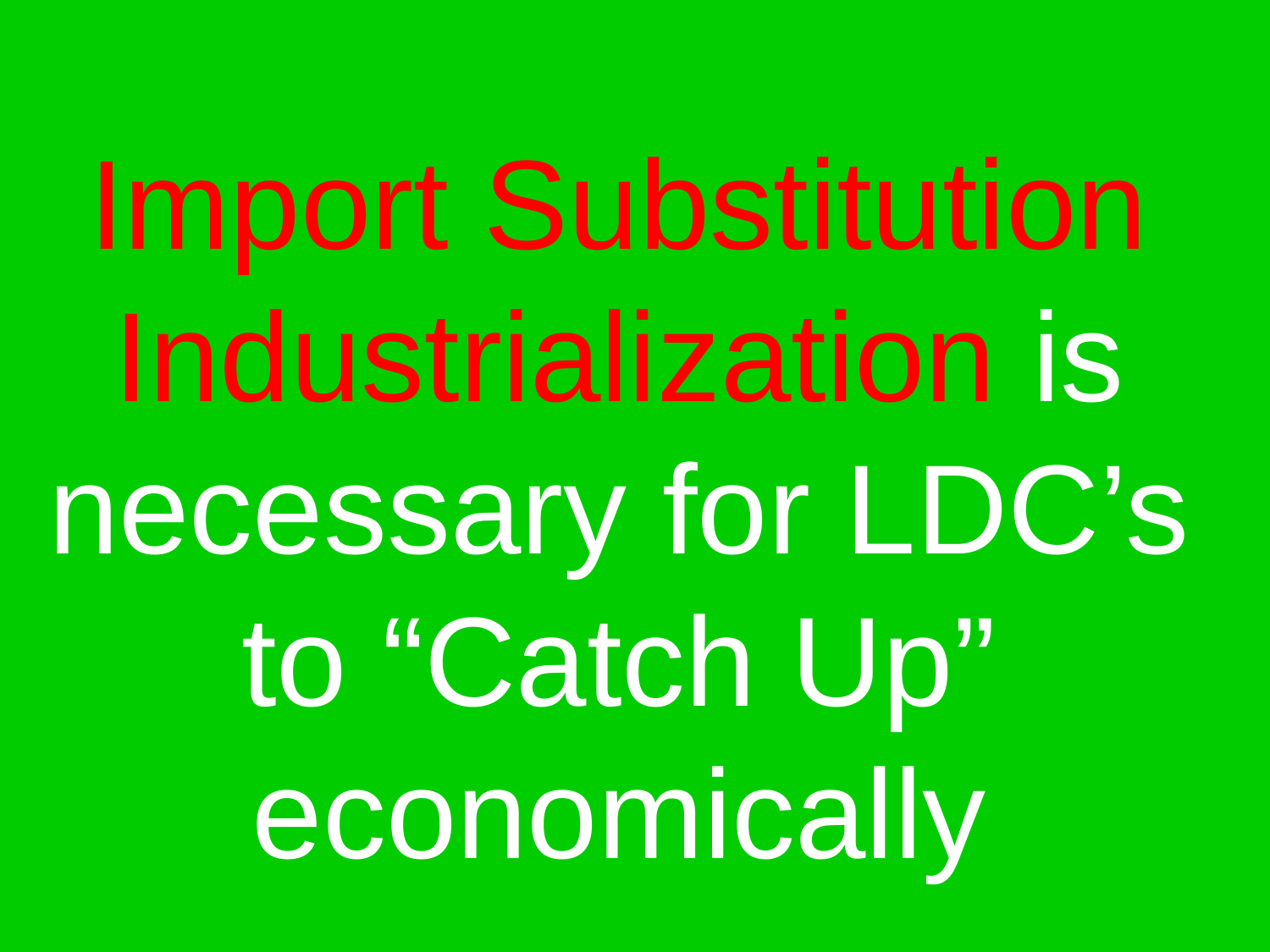

Import Substitution Industrialization is necessary for LDC’s to “Catch Up” economically